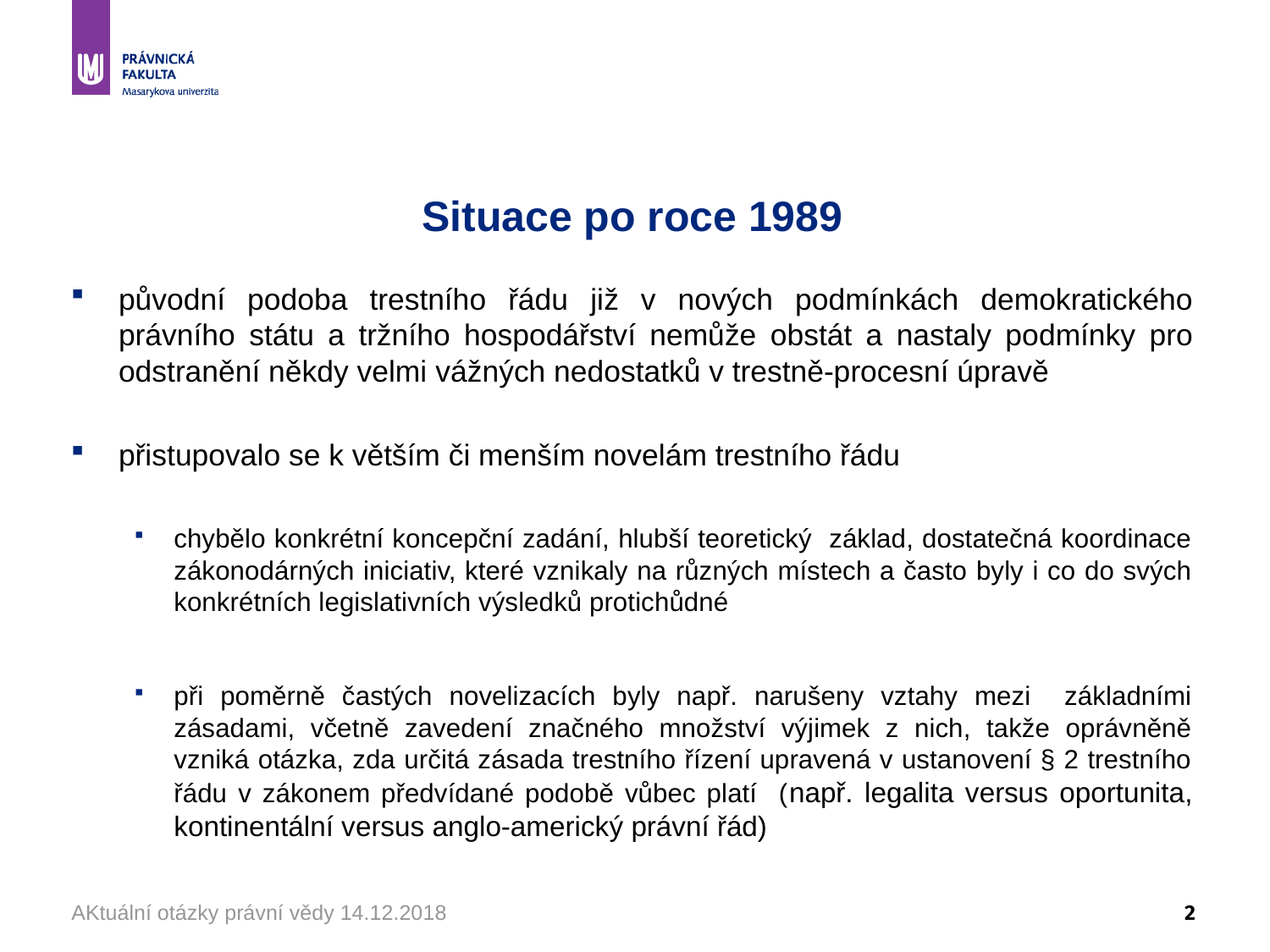

# Situace po roce 1989
původní podoba trestního řádu již v nových podmínkách demokratického právního státu a tržního hospodářství nemůže obstát a nastaly podmínky pro odstranění někdy velmi vážných nedostatků v trestně-procesní úpravě

přistupovalo se k větším či menším novelám trestního řádu

chybělo konkrétní koncepční zadání, hlubší teoretický  základ, dostatečná koordinace zákonodárných iniciativ, které vznikaly na různých místech a často byly i co do svých konkrétních legislativních výsledků protichůdné

při poměrně častých novelizacích byly např. narušeny vztahy mezi  základními zásadami, včetně zavedení značného množství výjimek z nich, takže oprávněně vzniká otázka, zda určitá zásada trestního řízení upravená v ustanovení § 2 trestního řádu v zákonem předvídané podobě vůbec platí  (např. legalita versus oportunita, kontinentální versus anglo-americký právní řád)

AKtuální otázky právní vědy 14.12.2018
2